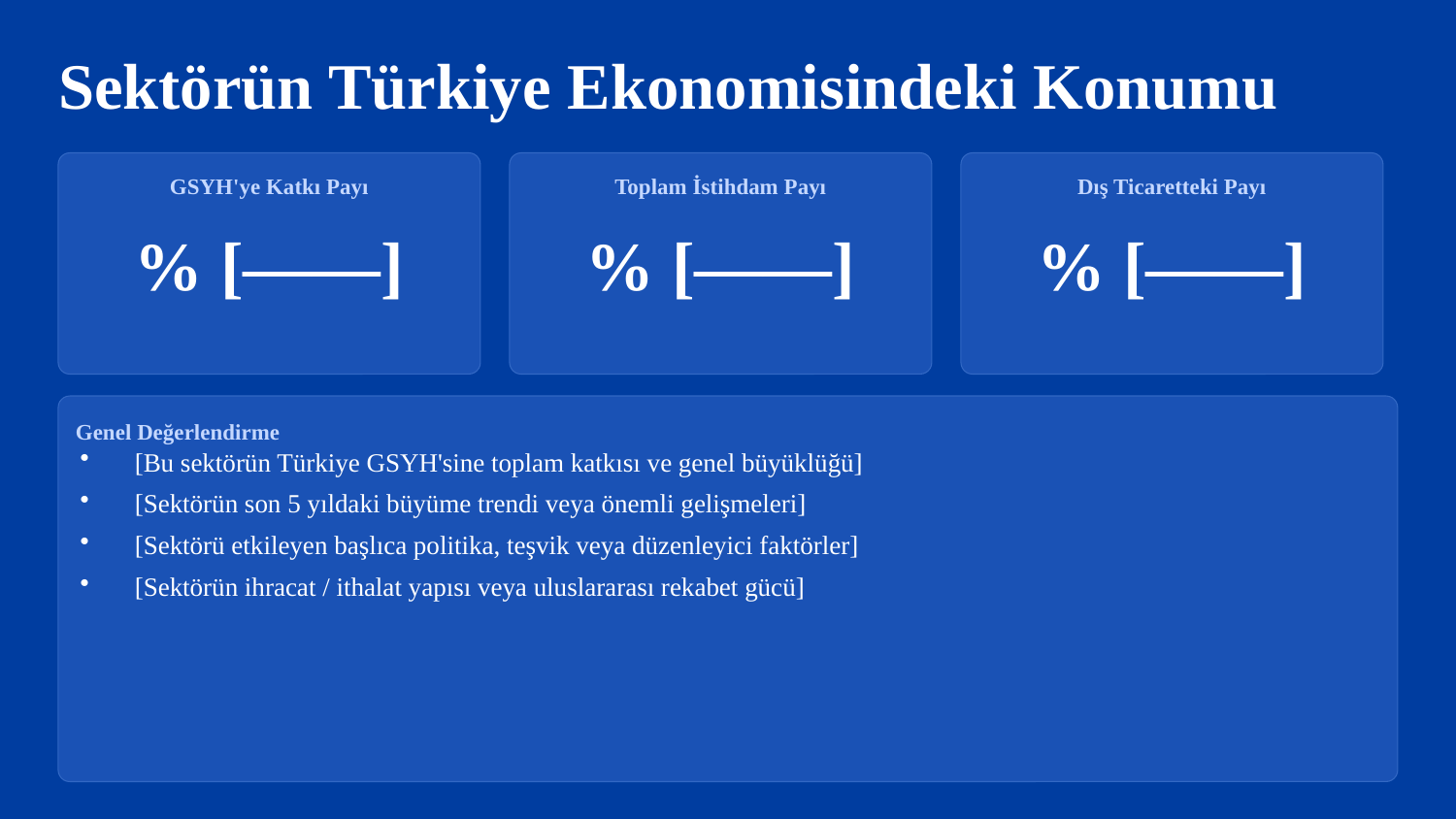

Sektörün Türkiye Ekonomisindeki Konumu

GSYH'ye Katkı Payı
Toplam İstihdam Payı
Dış Ticaretteki Payı
% [——]
% [——]
% [——]

Genel Değerlendirme
[Bu sektörün Türkiye GSYH'sine toplam katkısı ve genel büyüklüğü]
[Sektörün son 5 yıldaki büyüme trendi veya önemli gelişmeleri]
[Sektörü etkileyen başlıca politika, teşvik veya düzenleyici faktörler]
[Sektörün ihracat / ithalat yapısı veya uluslararası rekabet gücü]